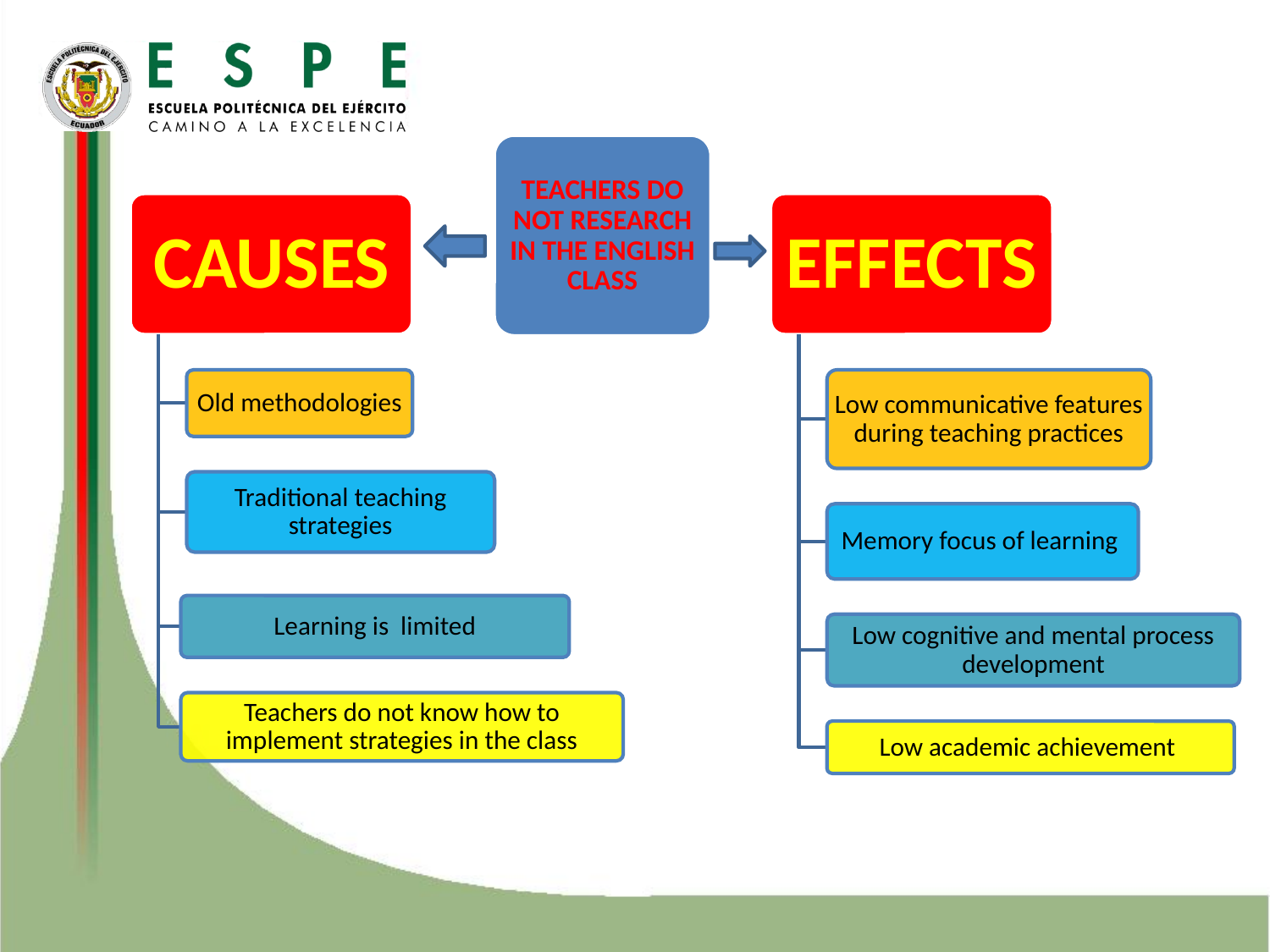

CAUSES
Old methodologies
Traditional teaching strategies
Learning is  limited
Teachers do not know how to implement strategies in the class
TEACHERS DO NOT RESEARCH IN THE ENGLISH CLASS
EFFECTS
Low communicative features during teaching practices
Memory focus of learning
Low cognitive and mental process development
Low academic achievement